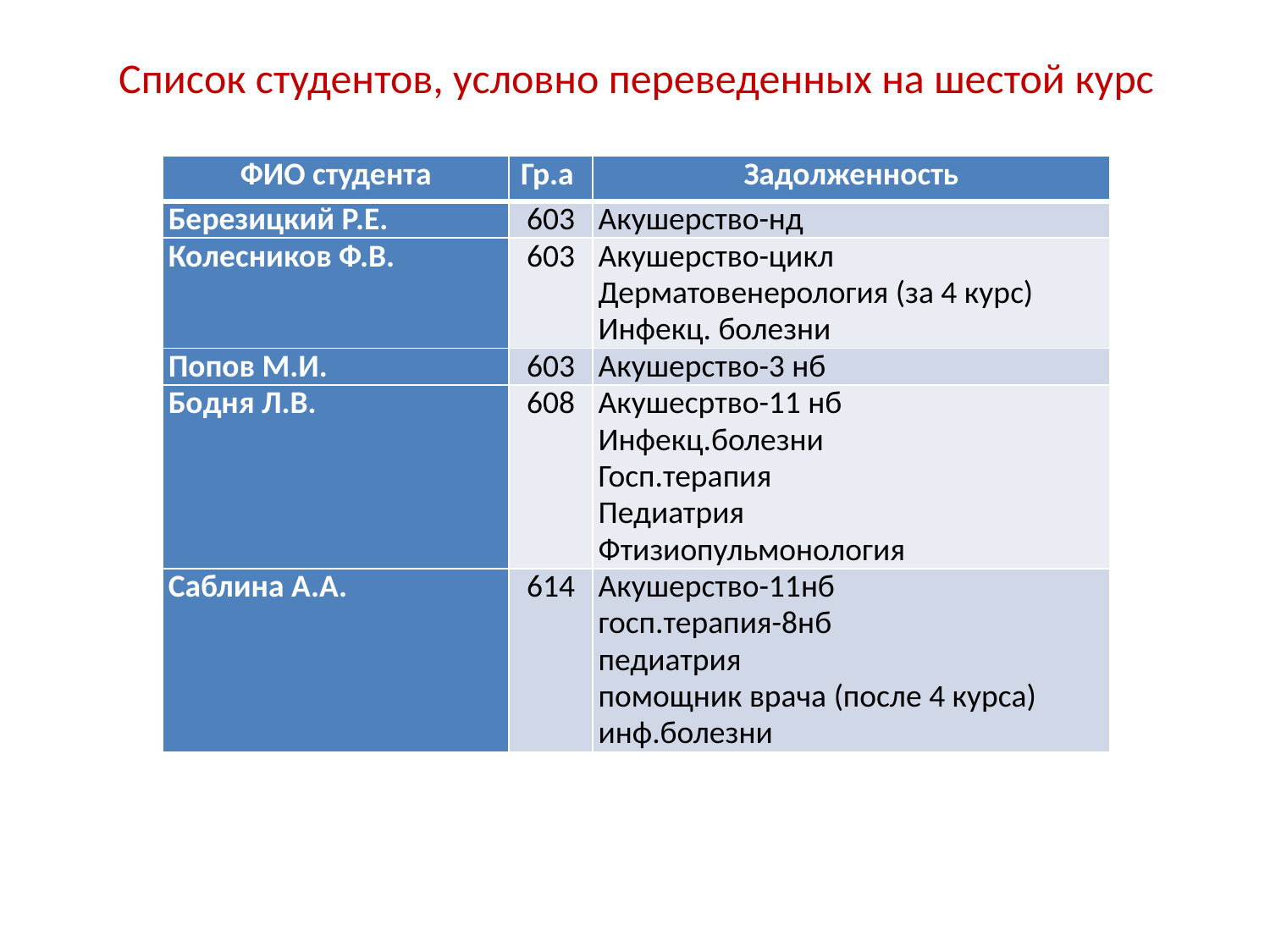

#
Список студентов, условно переведенных на шестой курс
| ФИО студента | Гр.а | Задолженность |
| --- | --- | --- |
| Березицкий Р.Е. | 603 | Акушерство-нд |
| Колесников Ф.В. | 603 | Акушерство-цикл Дерматовенерология (за 4 курс) Инфекц. болезни |
| Попов М.И. | 603 | Акушерство-3 нб |
| Бодня Л.В. | 608 | Акушесртво-11 нб Инфекц.болезни Госп.терапия Педиатрия Фтизиопульмонология |
| Саблина А.А. | 614 | Акушерство-11нб госп.терапия-8нб педиатрия помощник врача (после 4 курса) инф.болезни |